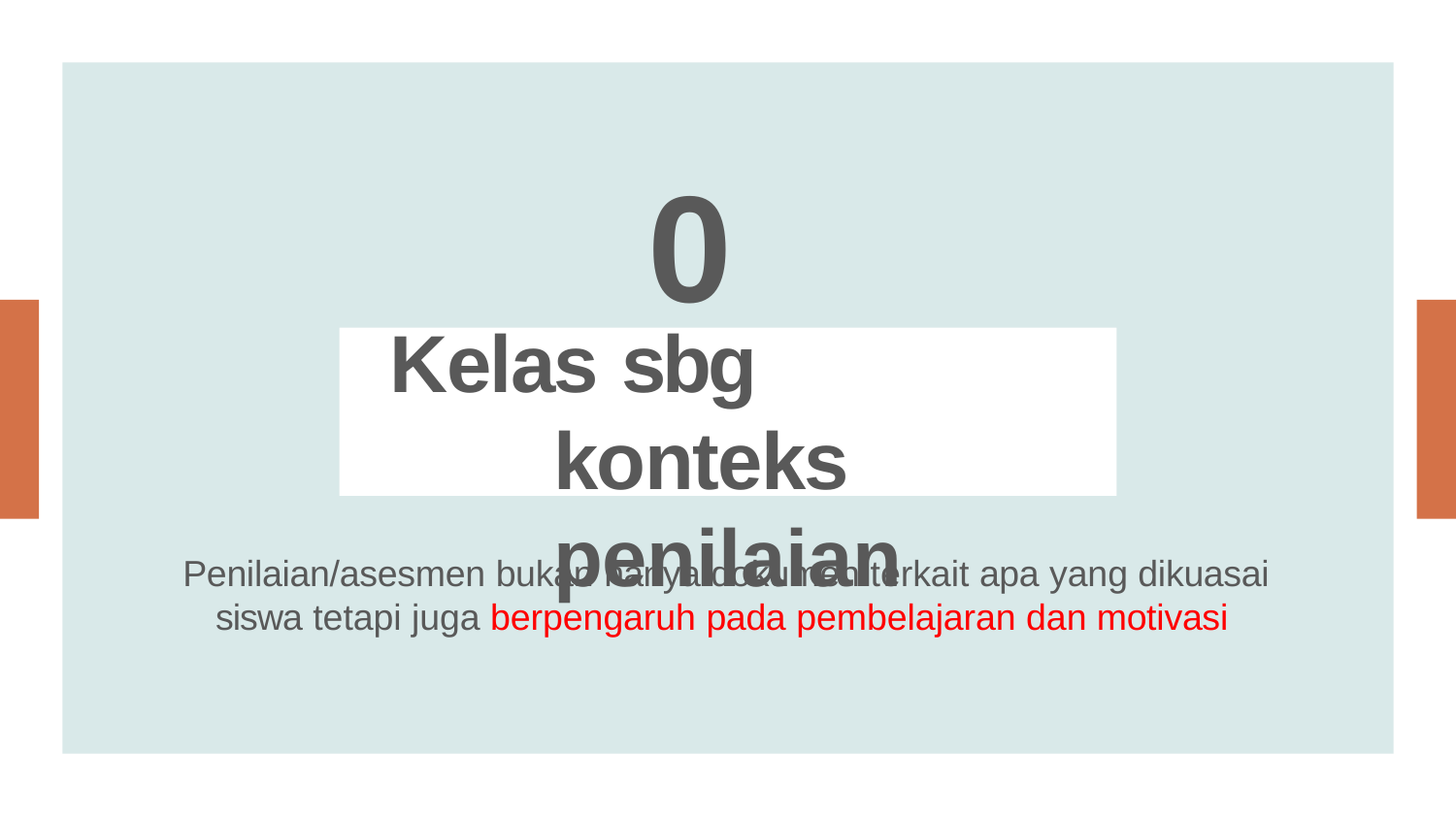

01
Kelas sbg konteks penilaian

Penilaian/asesmen bukan hanya dokumen terkait apa yang dikuasai siswa tetapi juga berpengaruh pada pembelajaran dan motivasi